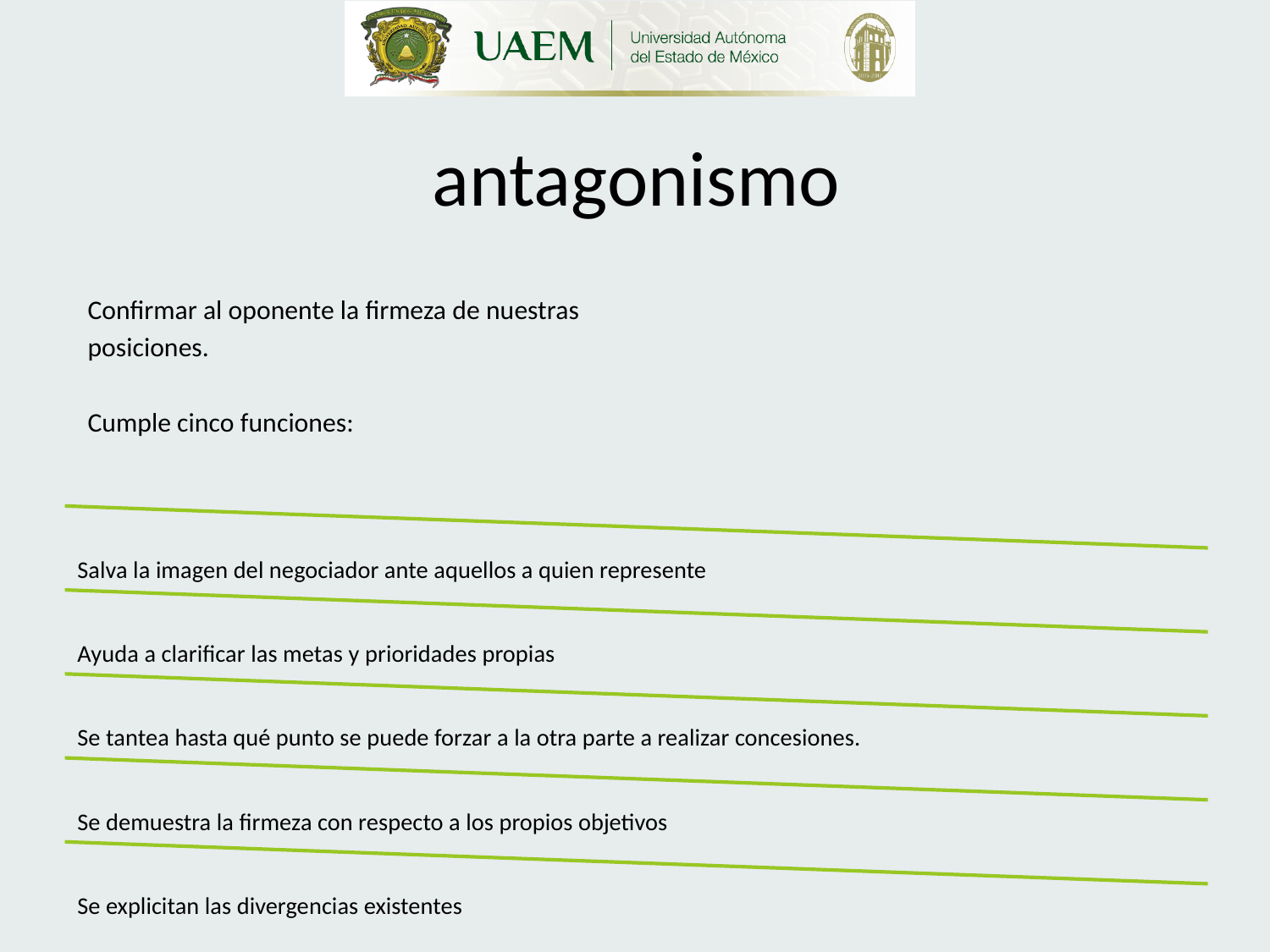

# antagonismo
Confirmar al oponente la firmeza de nuestras
posiciones.

Cumple cinco funciones:

Salva la imagen del negociador ante aquellos a quien represente
Ayuda a clarificar las metas y prioridades propias
Se tantea hasta qué punto se puede forzar a la otra parte a realizar concesiones.
Se demuestra la firmeza con respecto a los propios objetivos
Se explicitan las divergencias existentes